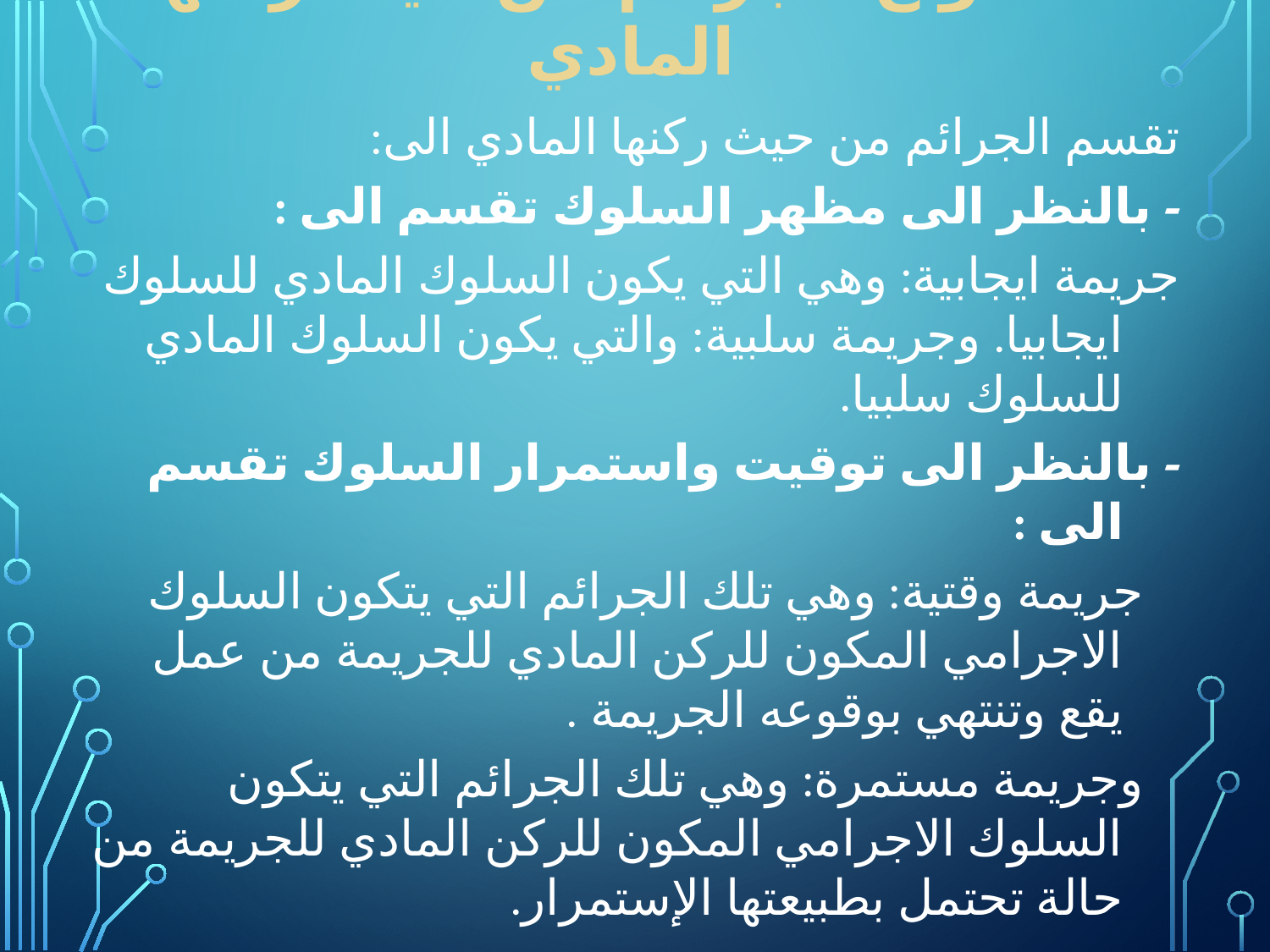

# 3- أنواع الجرائم من حيث ركنها المادي
تقسم الجرائم من حيث ركنها المادي الى:
- بالنظر الى مظهر السلوك تقسم الى :
جريمة ايجابية: وهي التي يكون السلوك المادي للسلوك ايجابيا. وجريمة سلبية: والتي يكون السلوك المادي للسلوك سلبيا.
- بالنظر الى توقيت واستمرار السلوك تقسم الى :
   جريمة وقتية: وهي تلك الجرائم التي يتكون السلوك الاجرامي المكون للركن المادي للجريمة من عمل يقع وتنتهي بوقوعه الجريمة .
   وجريمة مستمرة: وهي تلك الجرائم التي يتكون السلوك الاجرامي المكون للركن المادي للجريمة من حالة تحتمل بطبيعتها الإستمرار.